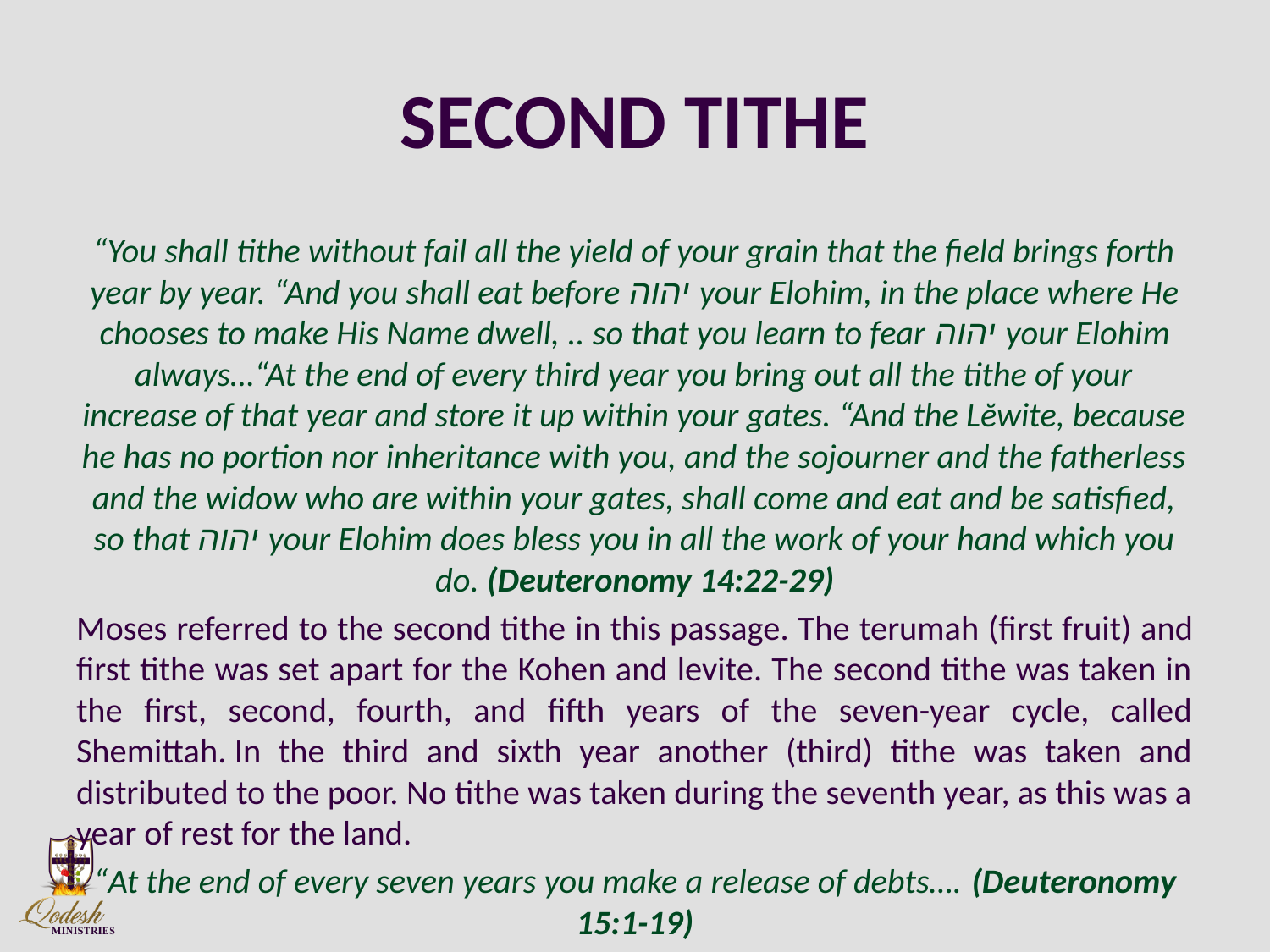

# SECOND TITHE
“You shall tithe without fail all the yield of your grain that the field brings forth year by year. “And you shall eat before יהוה your Elohim, in the place where He chooses to make His Name dwell, .. so that you learn to fear יהוה your Elohim always…“At the end of every third year you bring out all the tithe of your increase of that year and store it up within your gates. “And the Lĕwite, because he has no portion nor inheritance with you, and the sojourner and the fatherless and the widow who are within your gates, shall come and eat and be satisfied, so that יהוה your Elohim does bless you in all the work of your hand which you do. (Deuteronomy 14:22-29)
Moses referred to the second tithe in this passage. The terumah (first fruit) and first tithe was set apart for the Kohen and levite. The second tithe was taken in the first, second, fourth, and fifth years of the seven-year cycle, called Shemittah. In the third and sixth year another (third) tithe was taken and distributed to the poor. No tithe was taken during the seventh year, as this was a year of rest for the land.
“At the end of every seven years you make a release of debts…. (Deuteronomy 15:1-19)